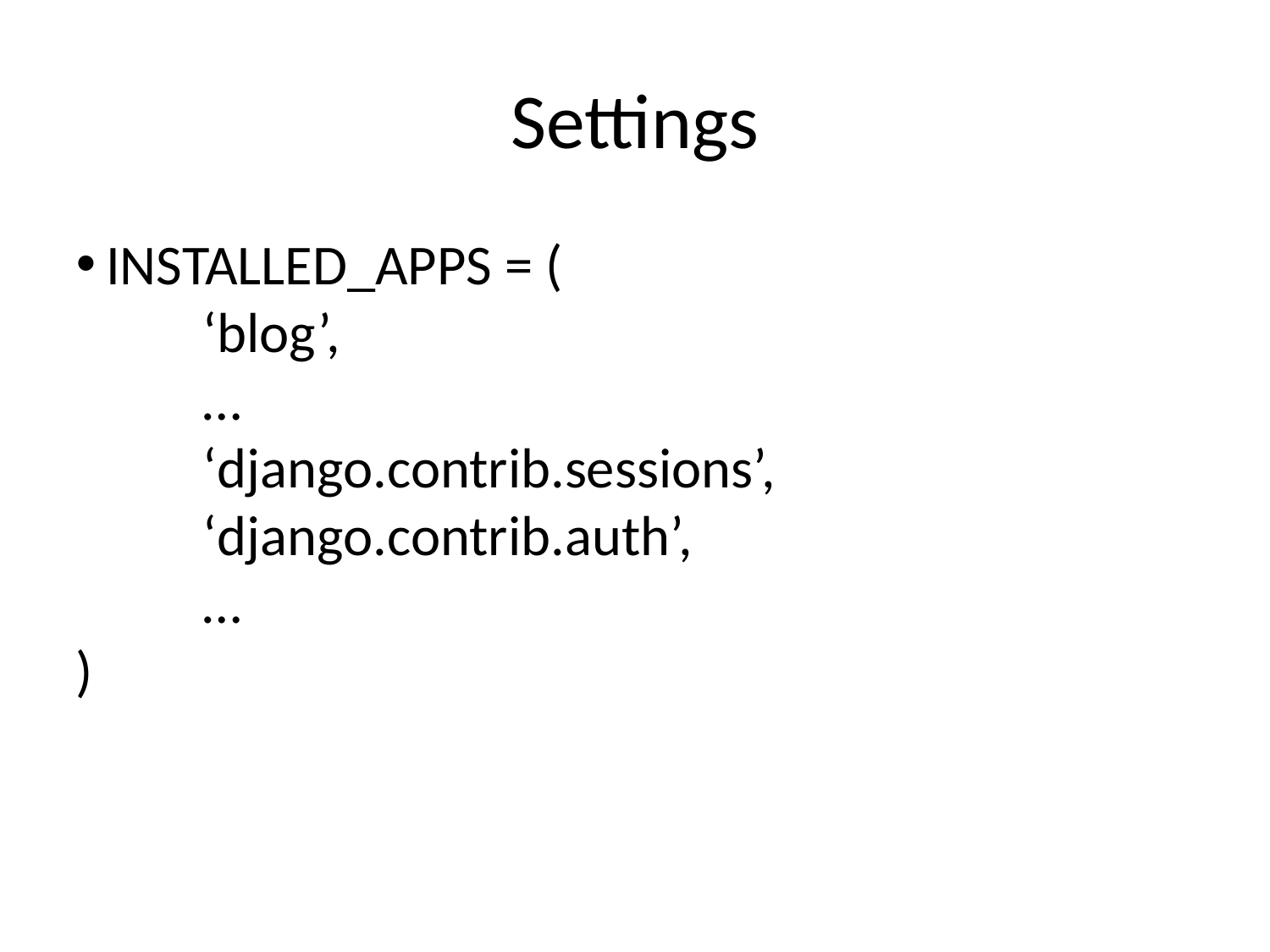

Settings
INSTALLED_APPS = (
	‘blog’,
	…
	‘django.contrib.sessions’,
	‘django.contrib.auth’,
	…
)